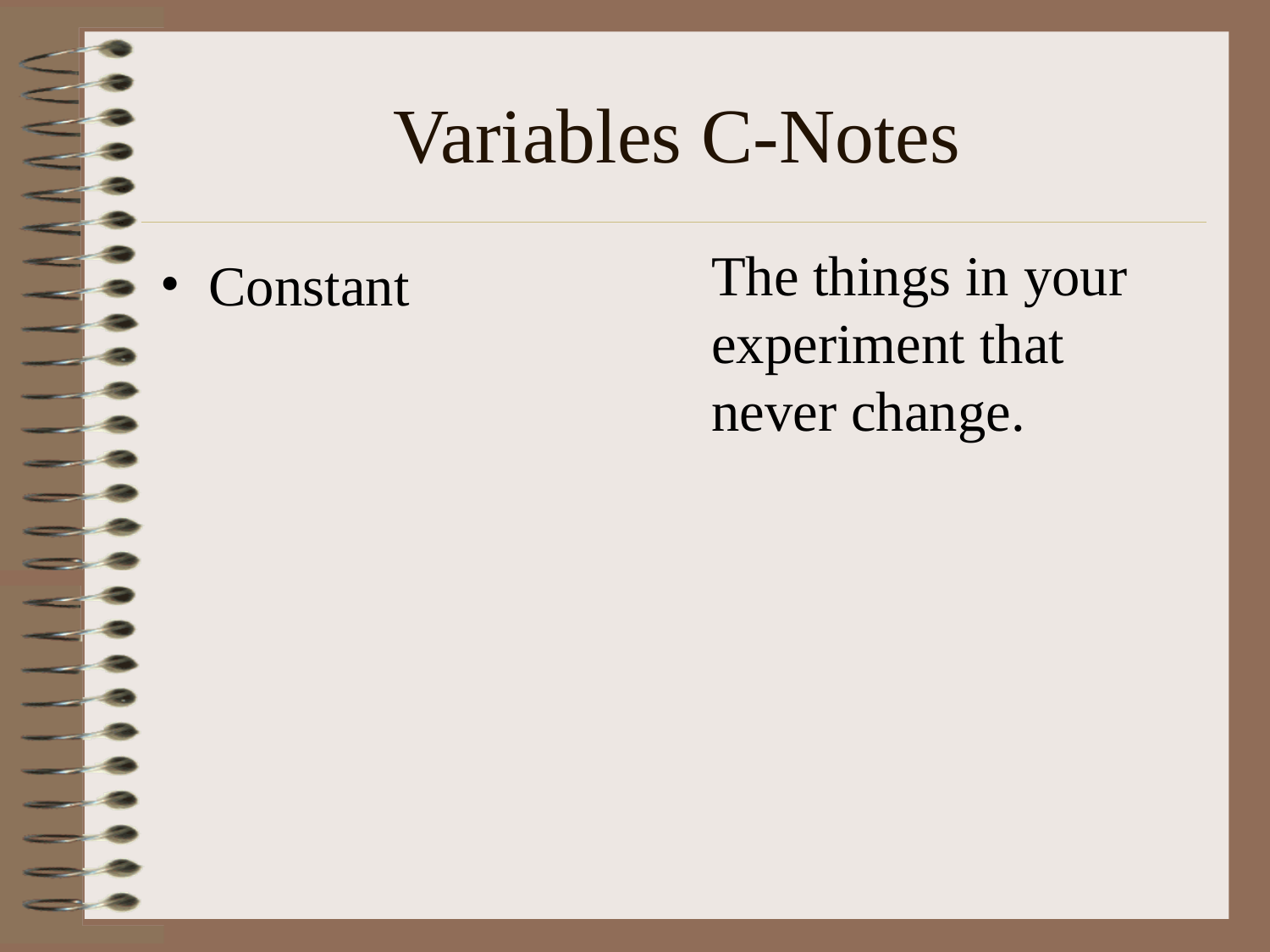

# Variables C-Notes
The things in your experiment that never change.
Constant